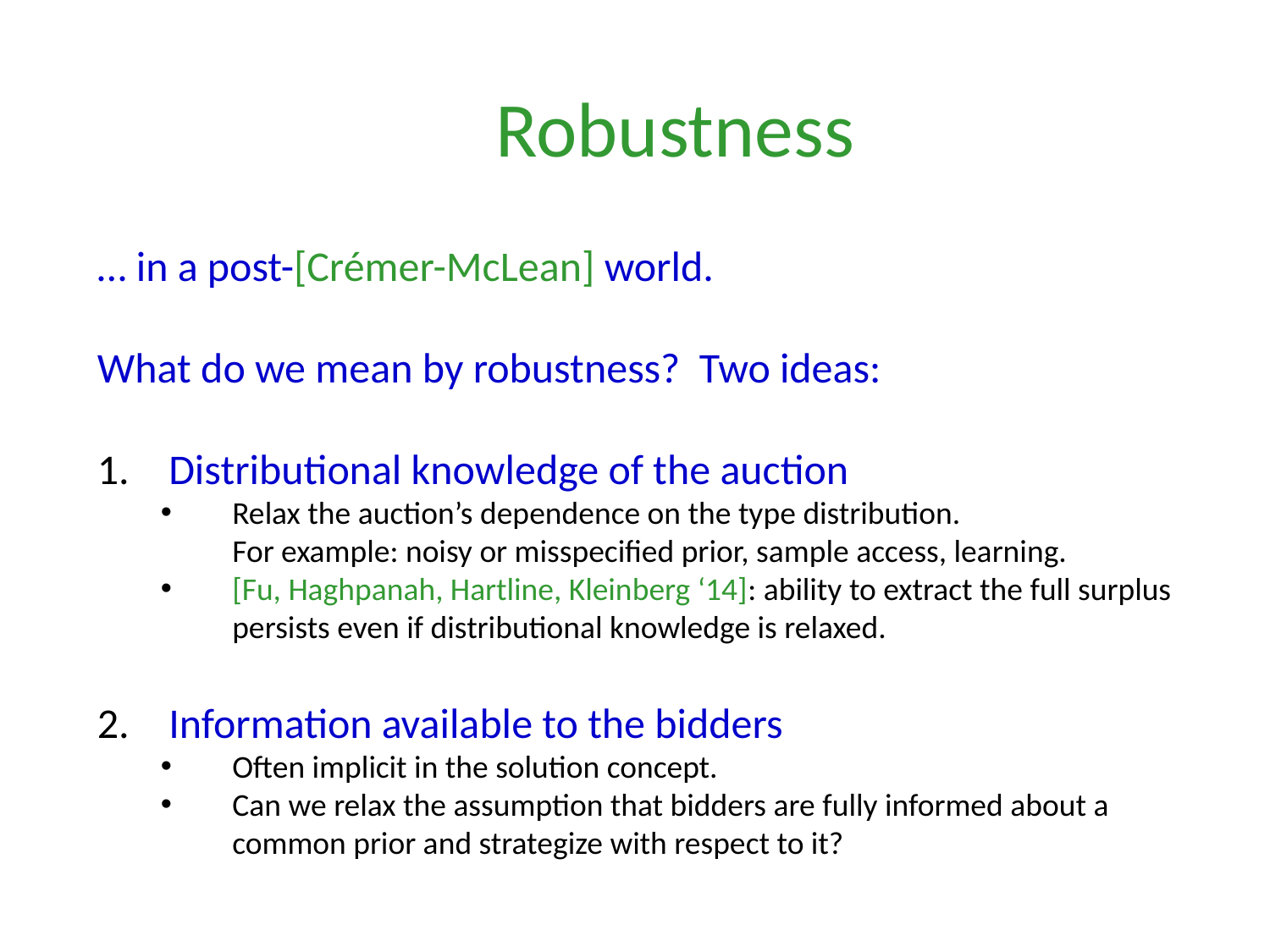

Robustness
… in a post-[Crémer-McLean] world.

What do we mean by robustness?  Two ideas:

Distributional knowledge of the auction
Relax the auction’s dependence on the type distribution.
For example: noisy or misspecified prior, sample access, learning.
[Fu, Haghpanah, Hartline, Kleinberg ‘14]: ability to extract the full surplus persists even if distributional knowledge is relaxed.

Information available to the bidders
Often implicit in the solution concept.
Can we relax the assumption that bidders are fully informed about a common prior and strategize with respect to it?